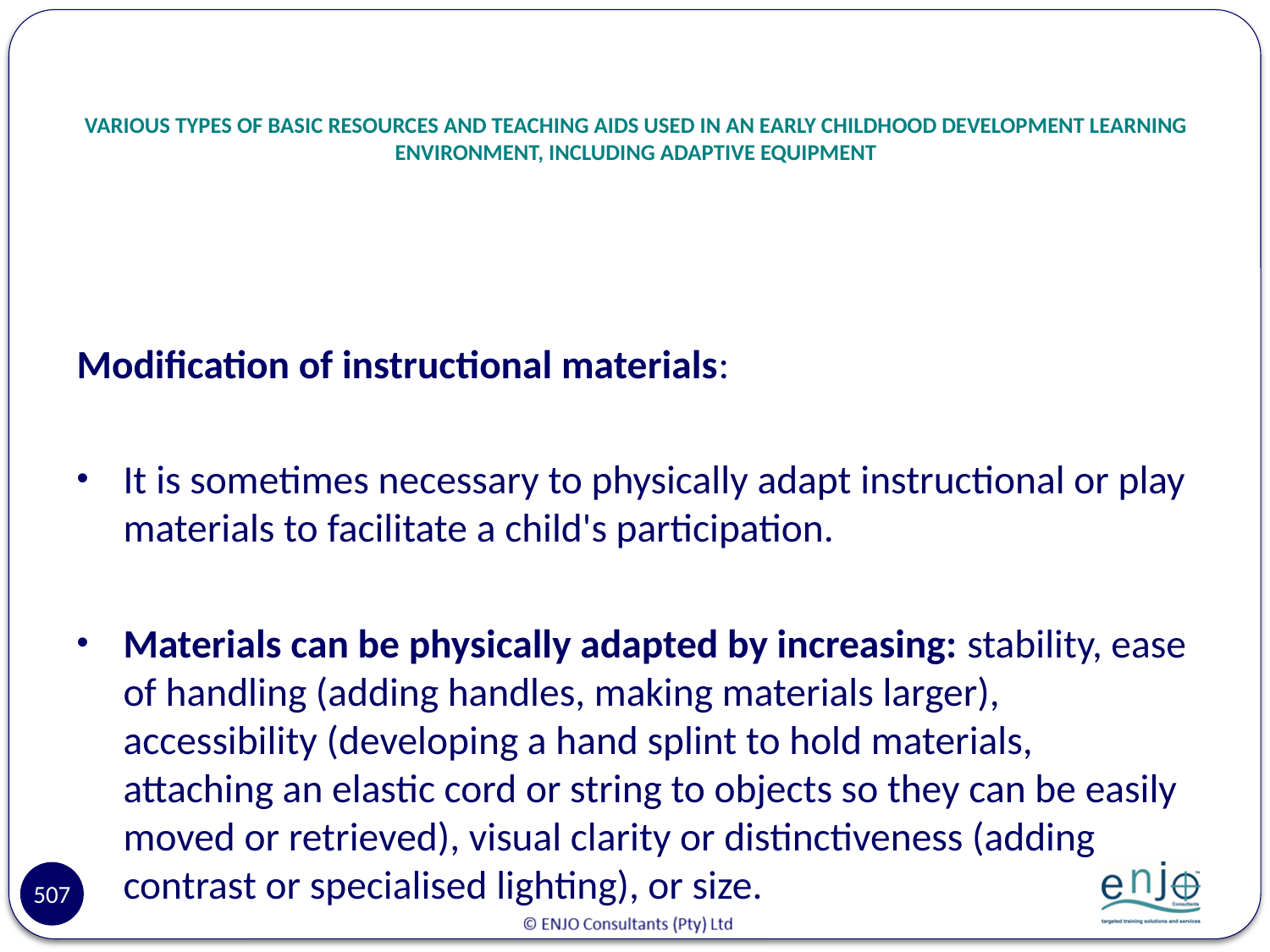

# VARIOUS TYPES OF BASIC RESOURCES AND TEACHING AIDS USED IN AN EARLY CHILDHOOD DEVELOPMENT LEARNING ENVIRONMENT, INCLUDING ADAPTIVE EQUIPMENT
Modification of instructional materials:

It is sometimes necessary to physically adapt instructional or play materials to facilitate a child's participation.

Materials can be physically adapted by increasing: stability, ease of handling (adding handles, making materials larger), accessibility (developing a hand splint to hold materials, attaching an elastic cord or string to objects so they can be easily moved or retrieved), visual clarity or distinctiveness (adding contrast or specialised lighting), or size.
507